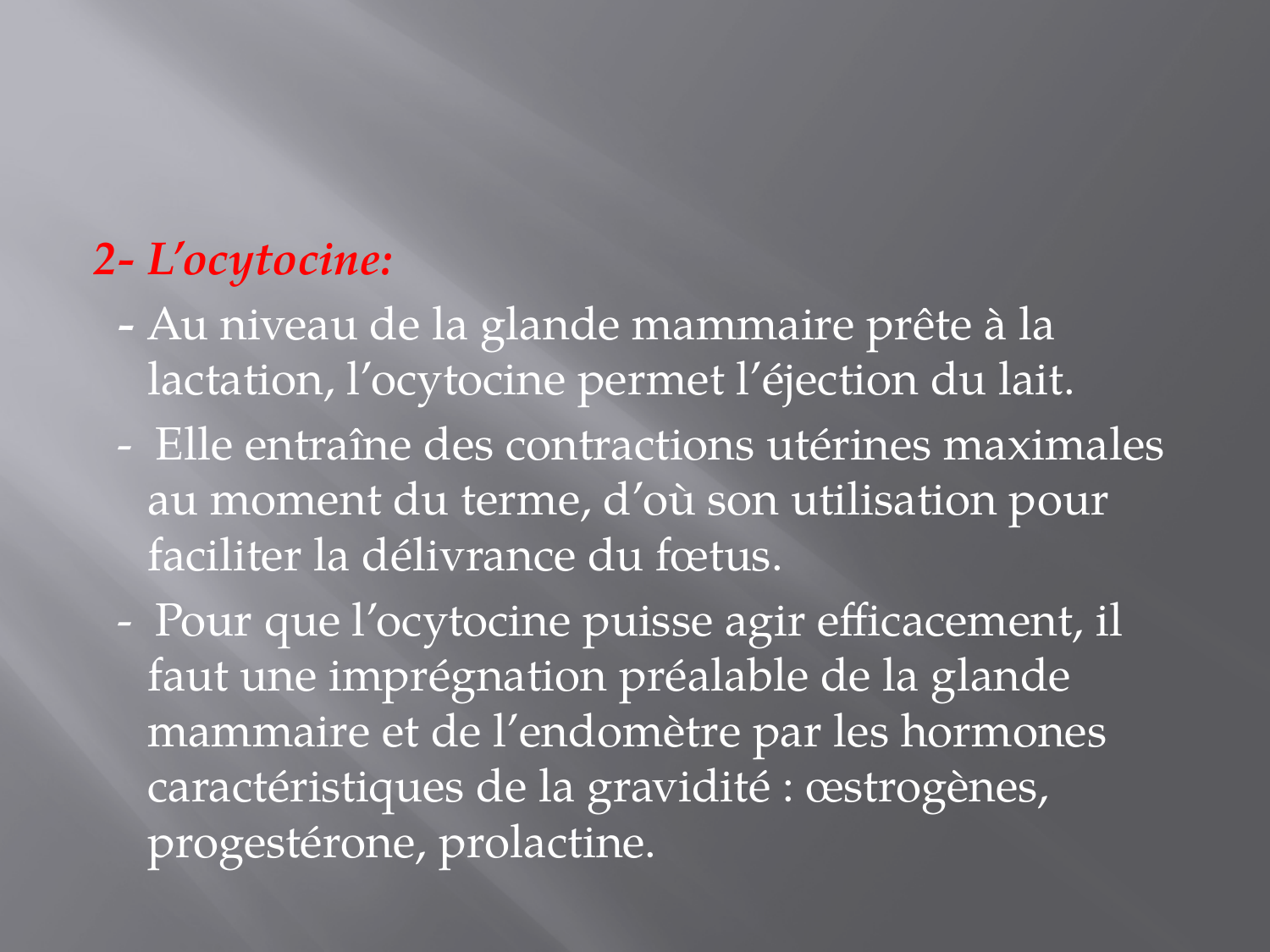

#
2- L’ocytocine:
  - Au niveau de la glande mammaire prête à la lactation, l’ocytocine permet l’éjection du lait.
  -  Elle entraîne des contractions utérines maximales au moment du terme, d’où son utilisation pour faciliter la délivrance du fœtus.
  -  Pour que l’ocytocine puisse agir efficacement, il faut une imprégnation préalable de la glande mammaire et de l’endomètre par les hormones caractéristiques de la gravidité : œstrogènes, progestérone, prolactine.